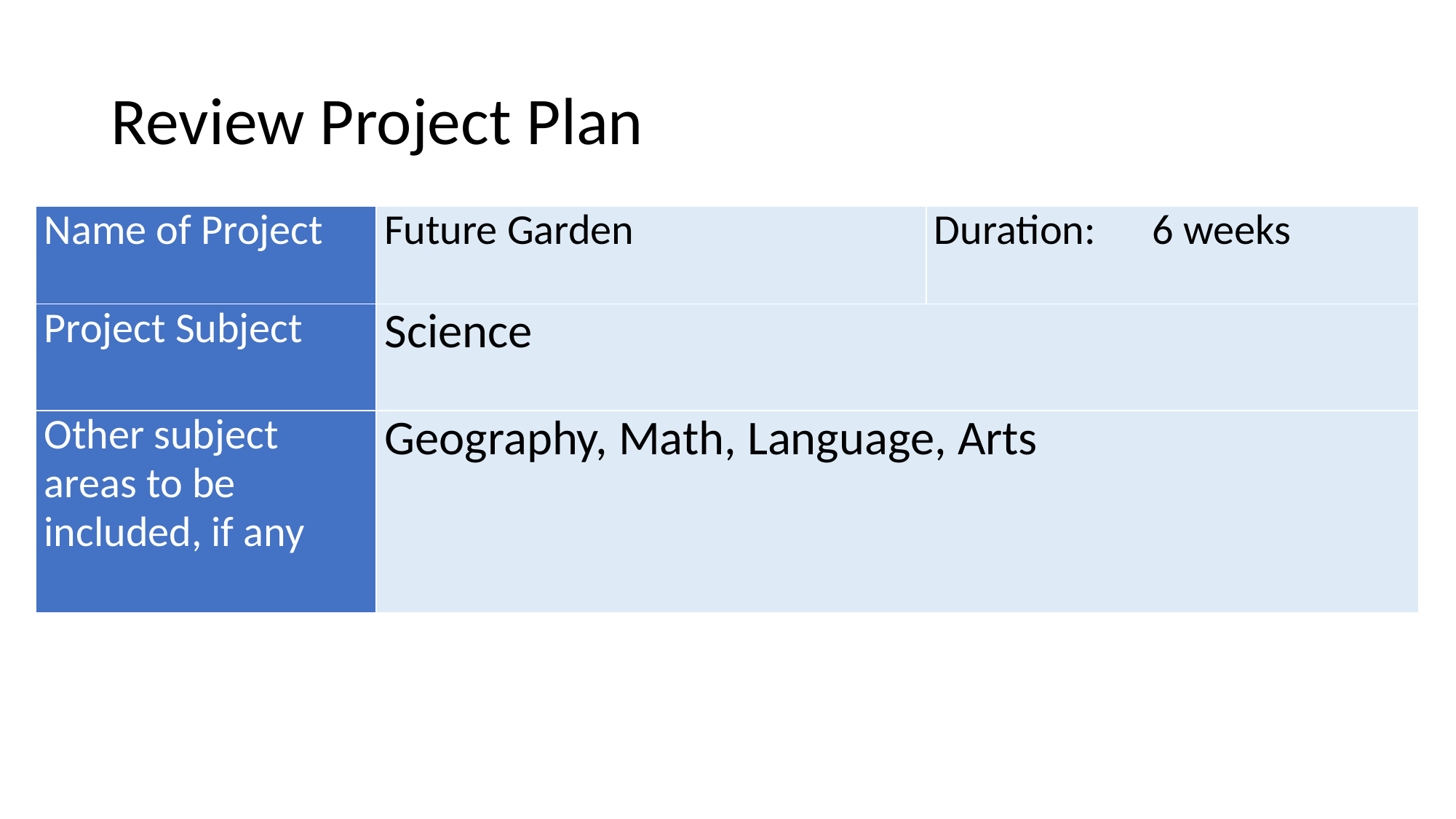

# Review Project Plan
| Name of Project | Future Garden | Duration: 6 weeks |
| --- | --- | --- |
| Project Subject | Science |  |
| Other subject areas to be included, if any | Geography, Math, Language, Arts |  |